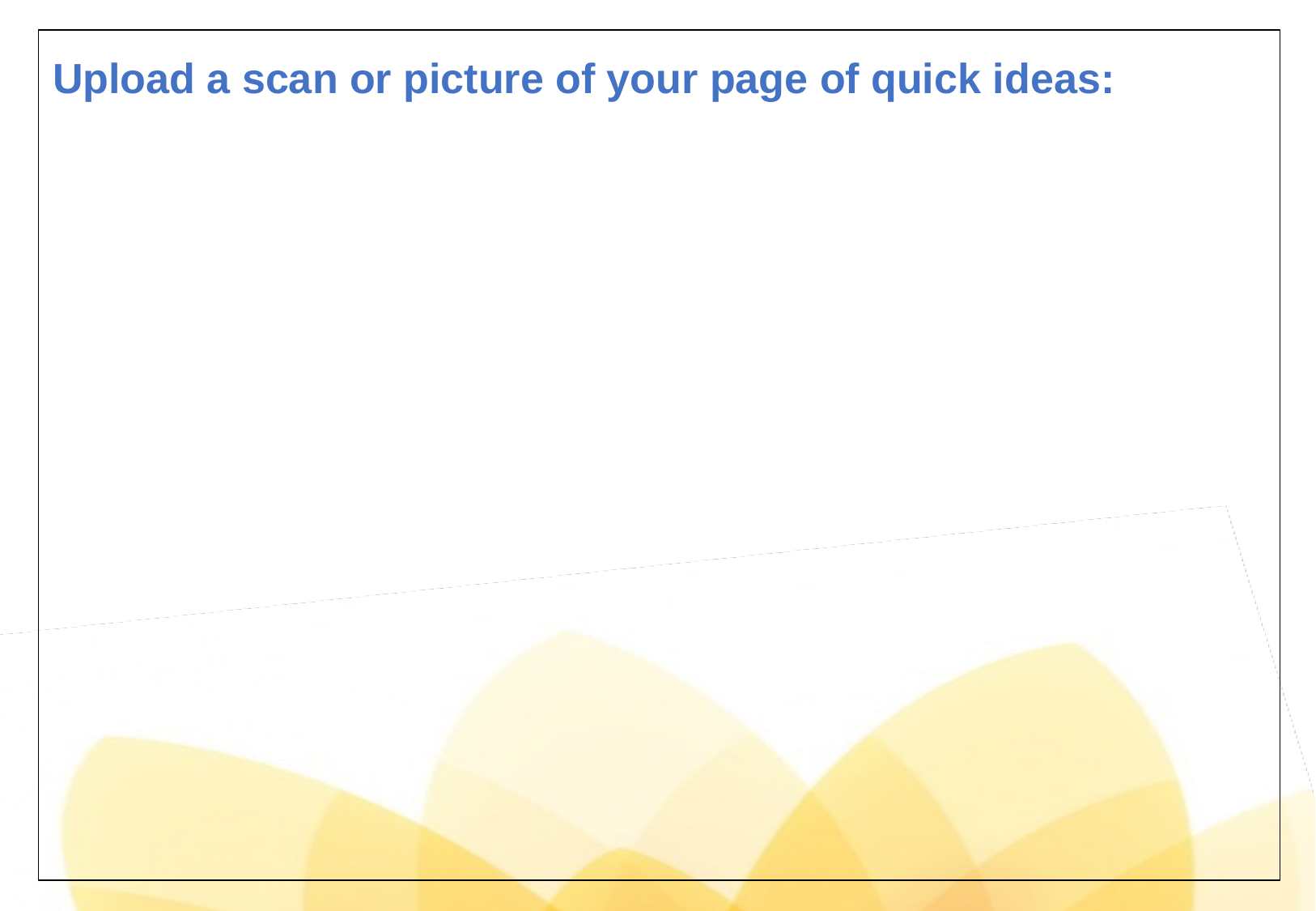

Upload a scan or picture of your page of quick ideas: